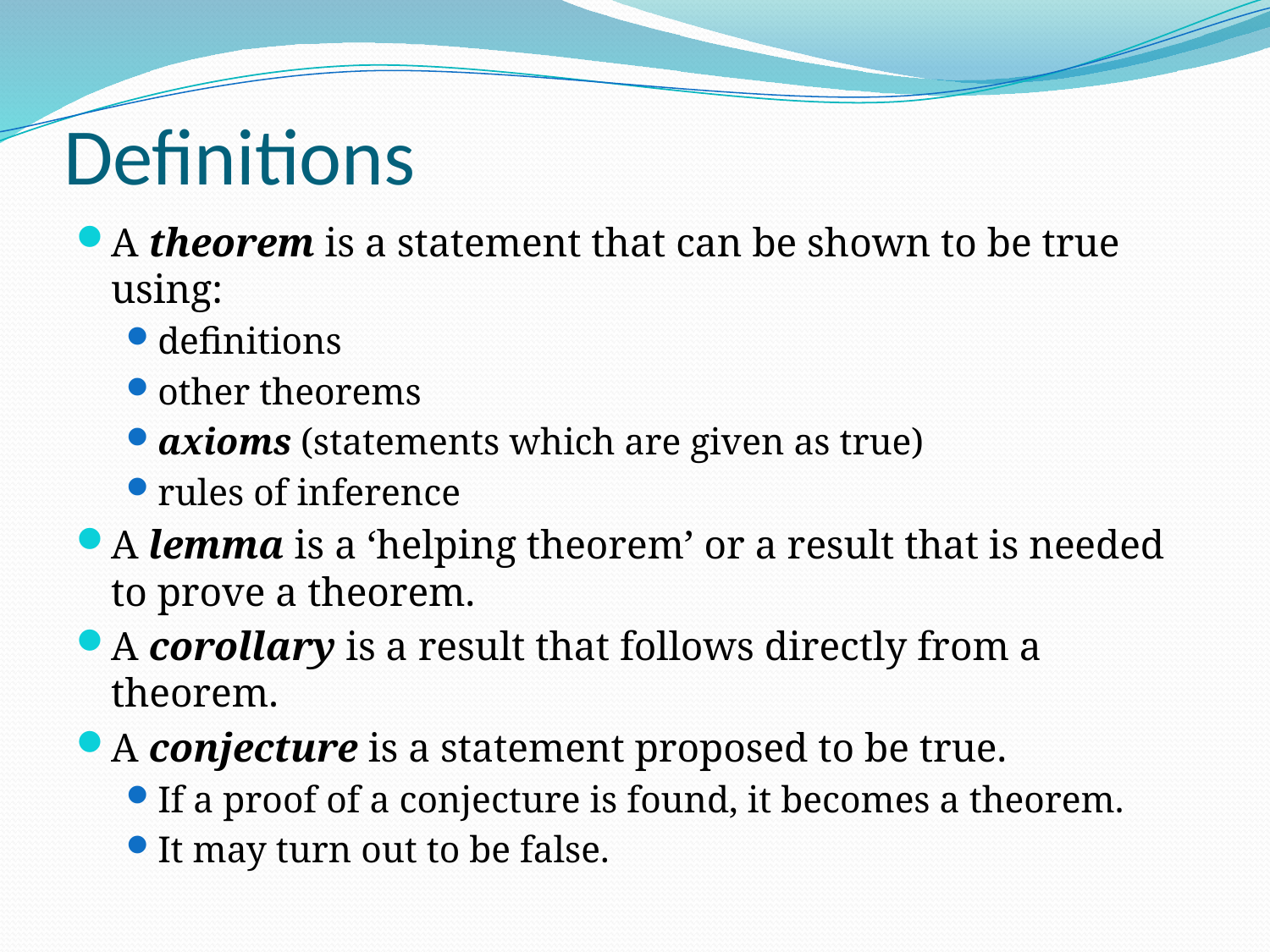

# Definitions
A theorem is a statement that can be shown to be true using:
definitions
other theorems
axioms (statements which are given as true)
rules of inference
A lemma is a ‘helping theorem’ or a result that is needed to prove a theorem.
A corollary is a result that follows directly from a theorem.
A conjecture is a statement proposed to be true.
If a proof of a conjecture is found, it becomes a theorem.
It may turn out to be false.